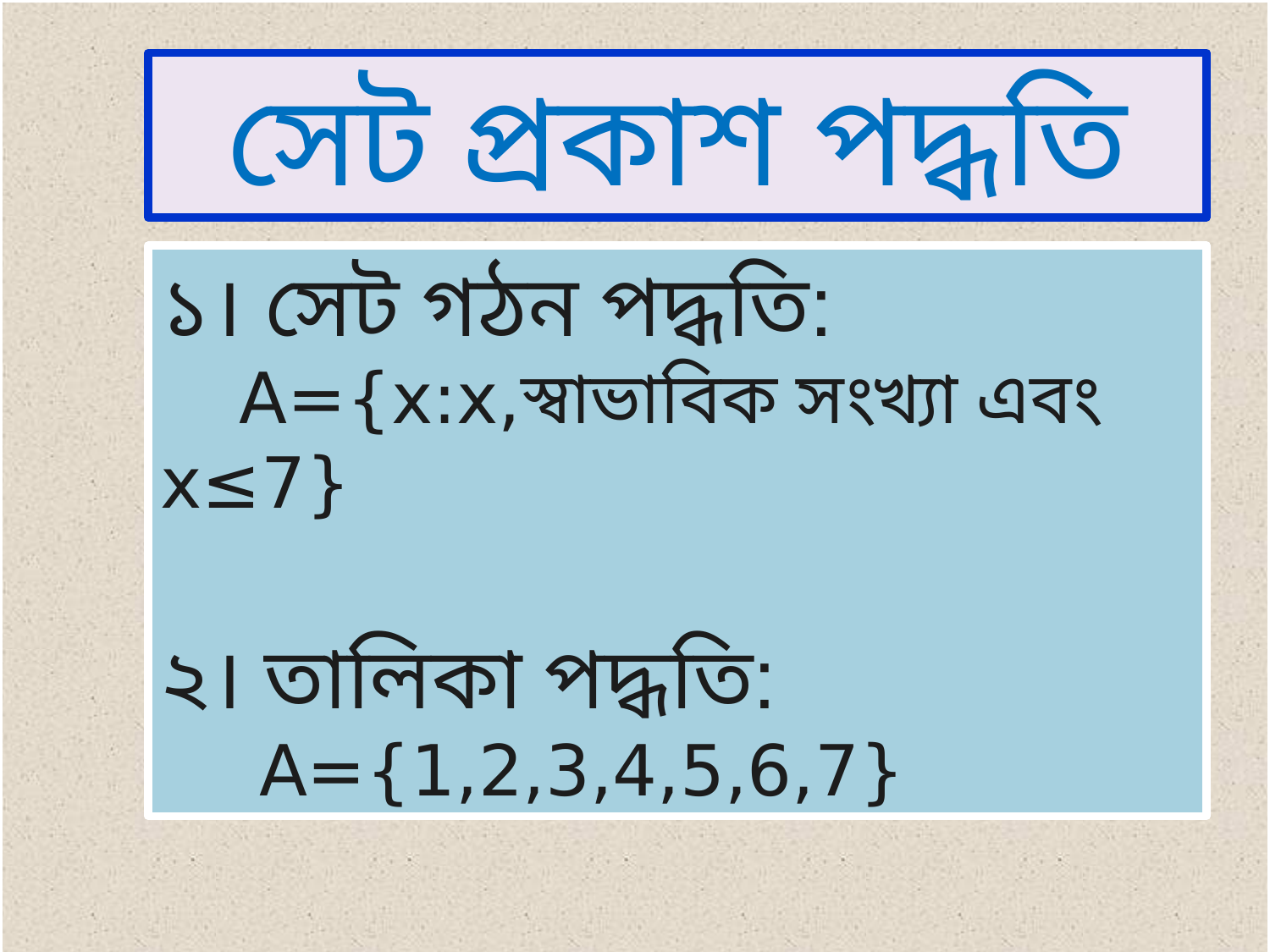

সেট প্রকাশ পদ্ধতি
১। সেট গঠন পদ্ধতি:
    A={x:x,স্বাভাবিক সংখ্যা এবং x≤7}

২। তালিকা পদ্ধতি:
     A={1,2,3,4,5,6,7}